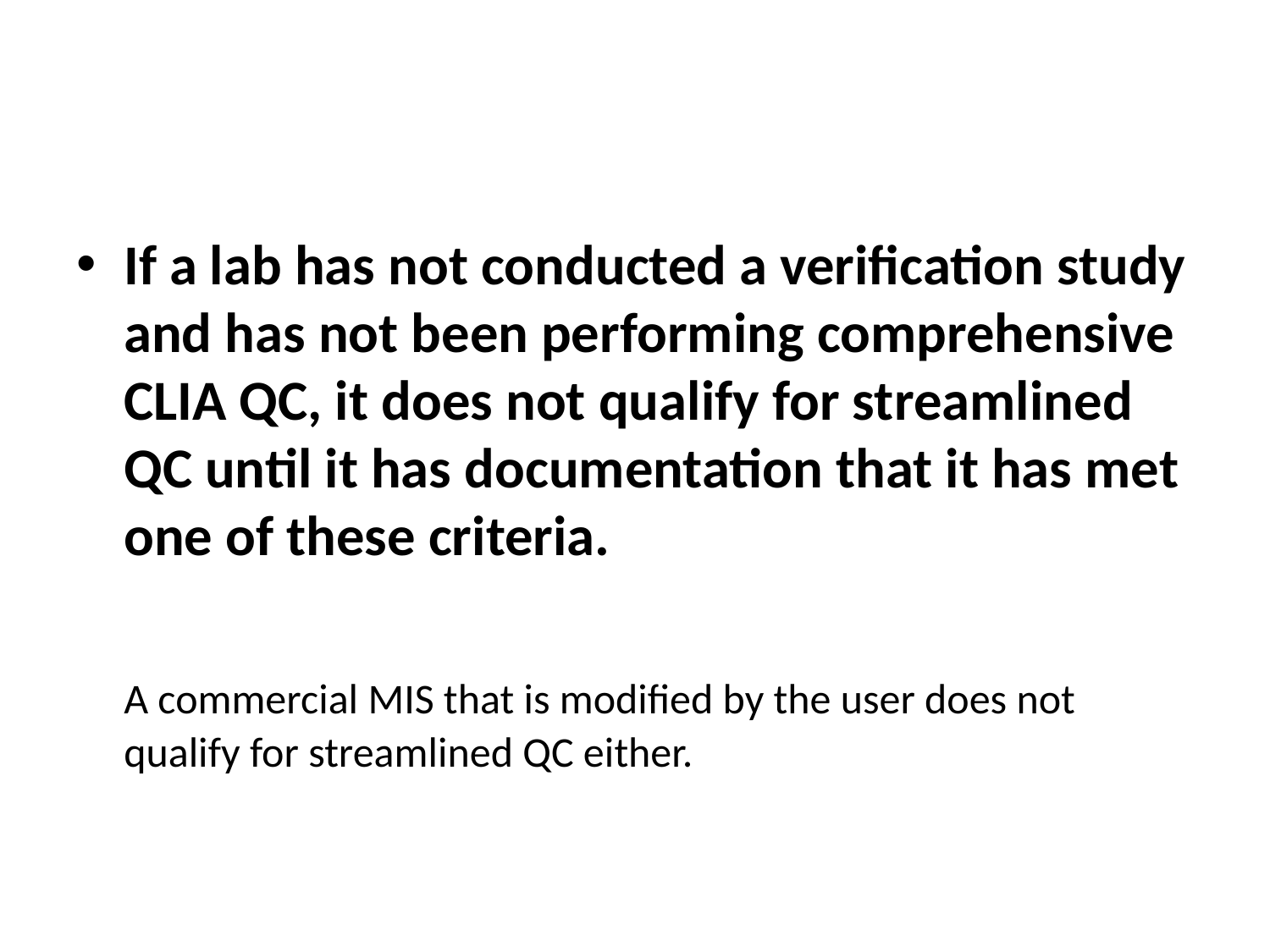

#
If a lab has not conducted a verification study and has not been performing comprehensive CLIA QC, it does not qualify for streamlined QC until it has documentation that it has met one of these criteria.

	A commercial MIS that is modified by the user does not qualify for streamlined QC either.